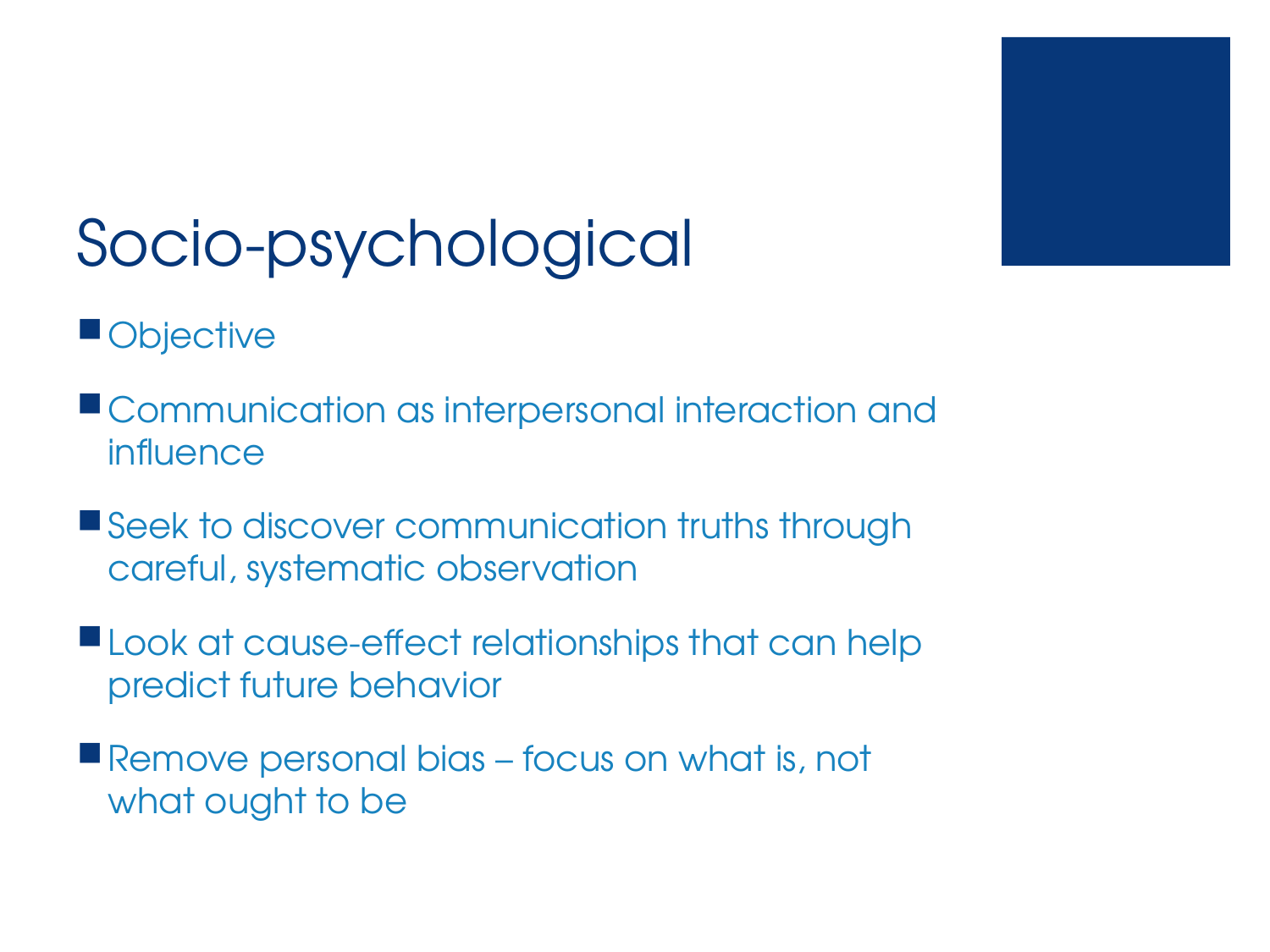

# Socio-psychological
Objective
Communication as interpersonal interaction and influence
Seek to discover communication truths through careful, systematic observation
Look at cause-effect relationships that can help predict future behavior
Remove personal bias – focus on what is, not what ought to be